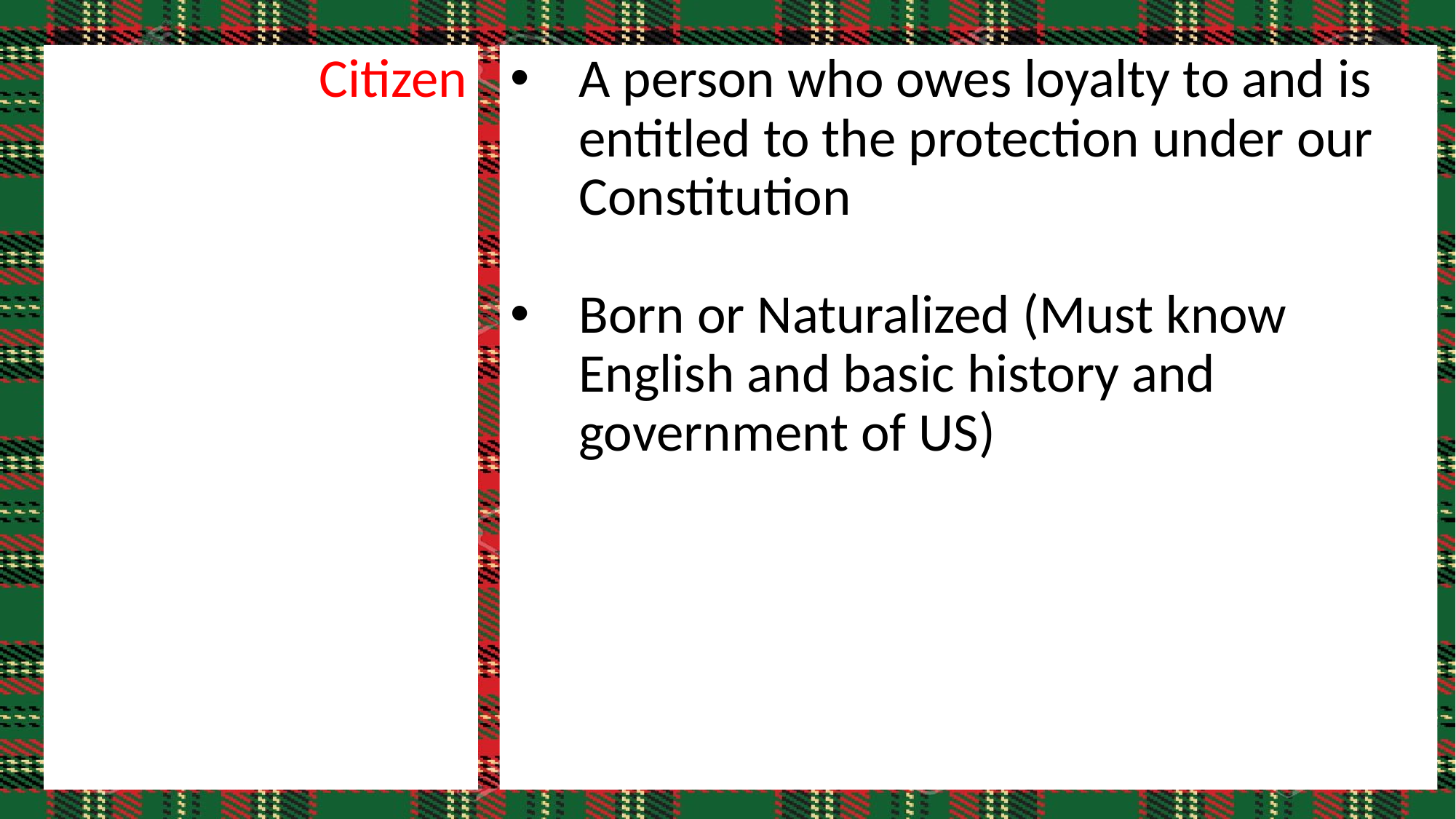

Citizen

A person who owes loyalty to and is entitled to the protection under our Constitution

Born or Naturalized (Must know English and basic history and government of US)